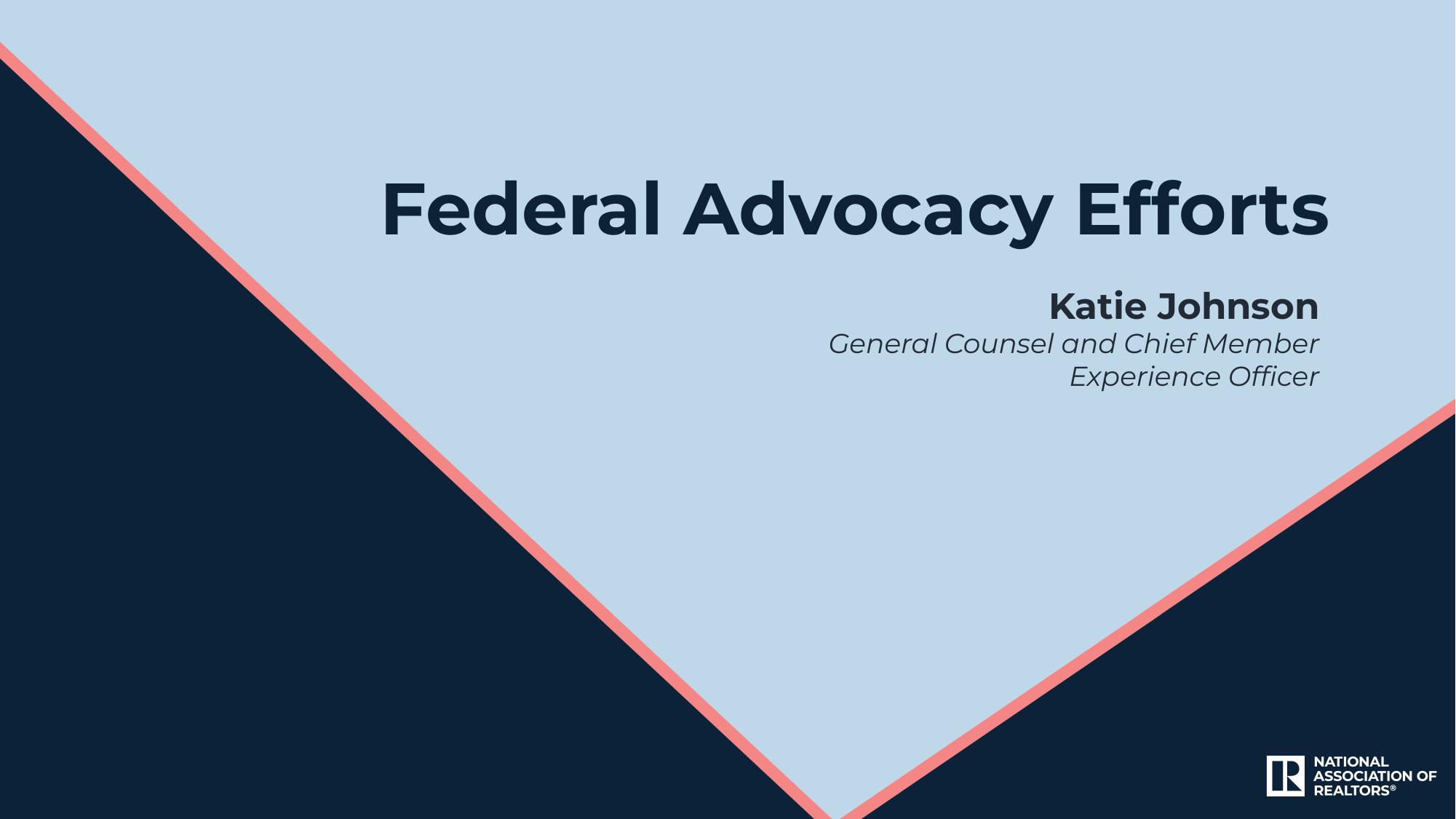

Federal Advocacy Efforts
Katie Johnson
General Counsel and Chief Member Experience Officer